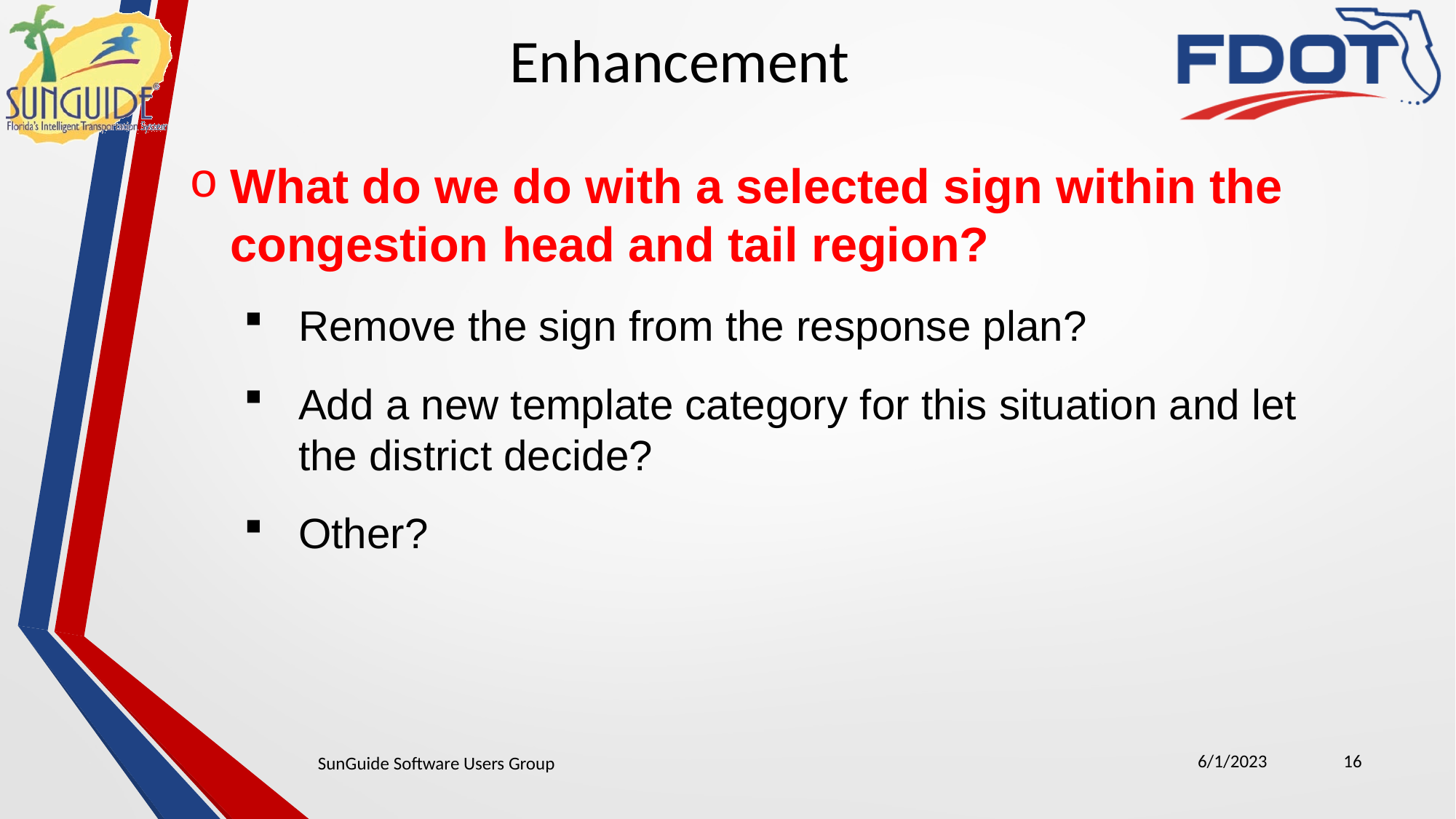

Enhancement
What do we do with a selected sign within the congestion head and tail region?
Remove the sign from the response plan?
Add a new template category for this situation and let the district decide?
Other?
6/1/2023
16
SunGuide Software Users Group